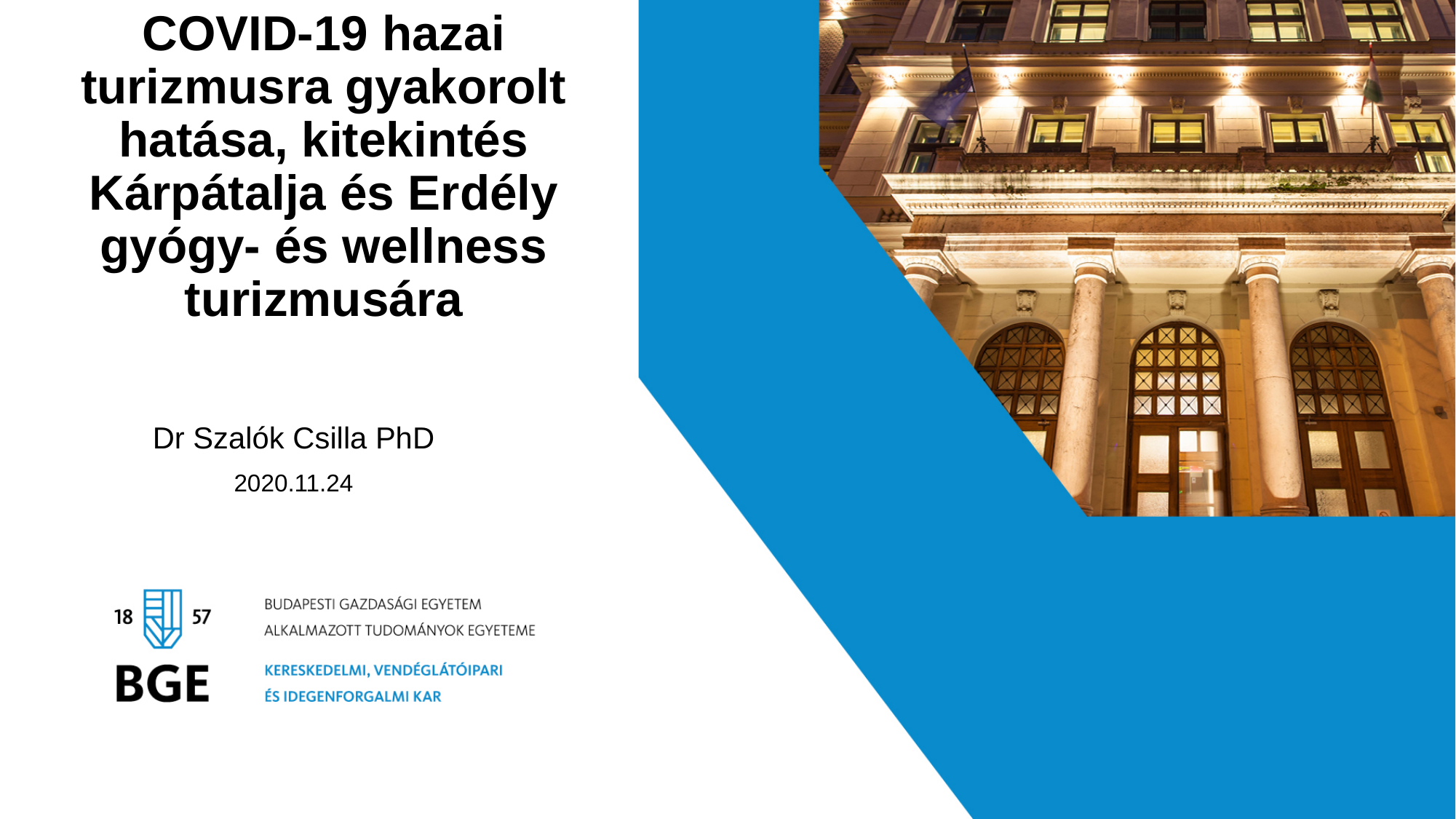

# COVID-19 hazai turizmusra gyakorolt hatása, kitekintés Kárpátalja és Erdély gyógy- és wellness turizmusára
Dr Szalók Csilla PhD
2020.11.24